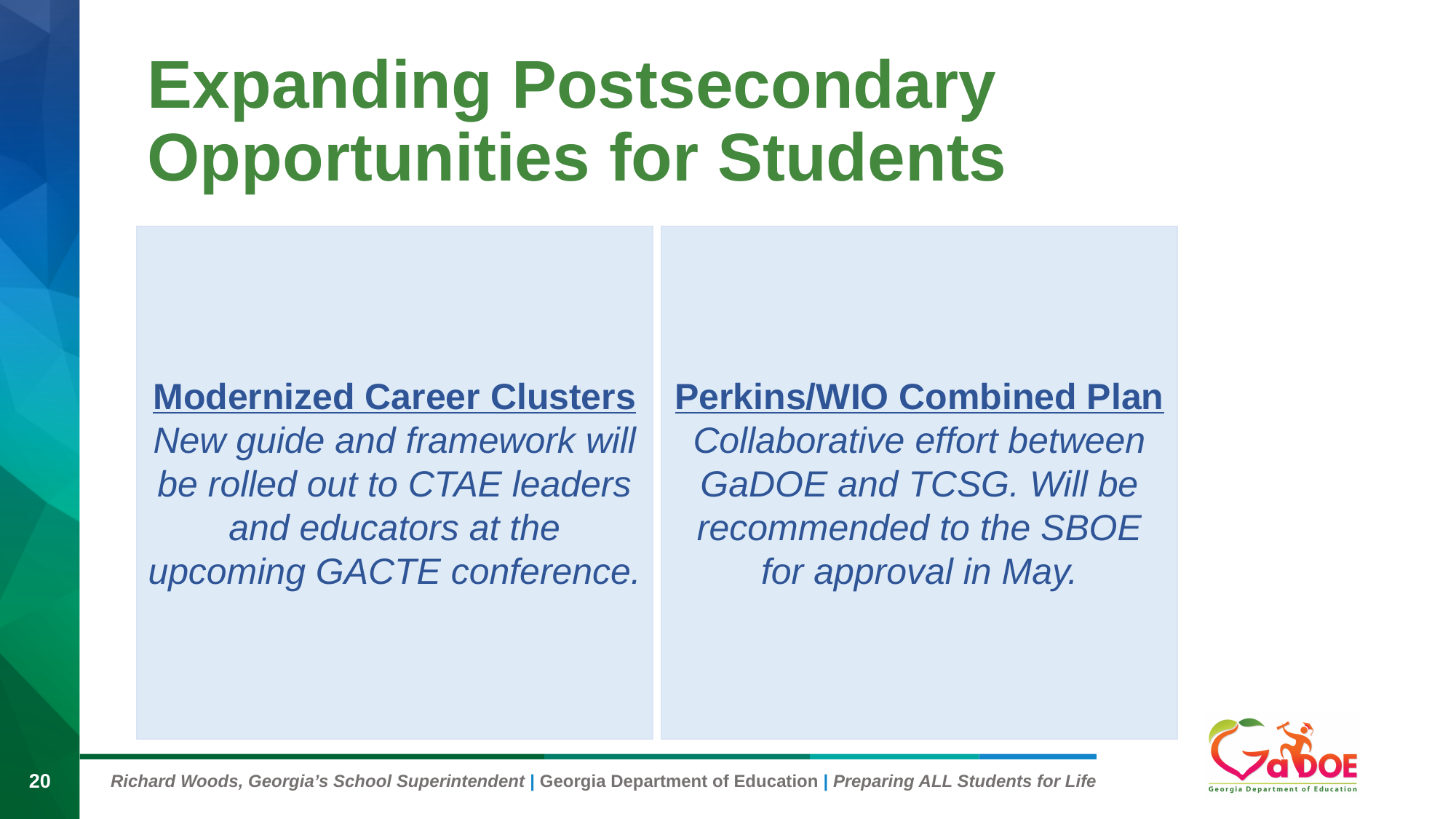

# Expanding Postsecondary Opportunities for Students
Perkins/WIO Combined Plan
Collaborative effort between GaDOE and TCSG. Will be recommended to the SBOE for approval in May.
Modernized Career Clusters
New guide and framework will be rolled out to CTAE leaders and educators at the upcoming GACTE conference.